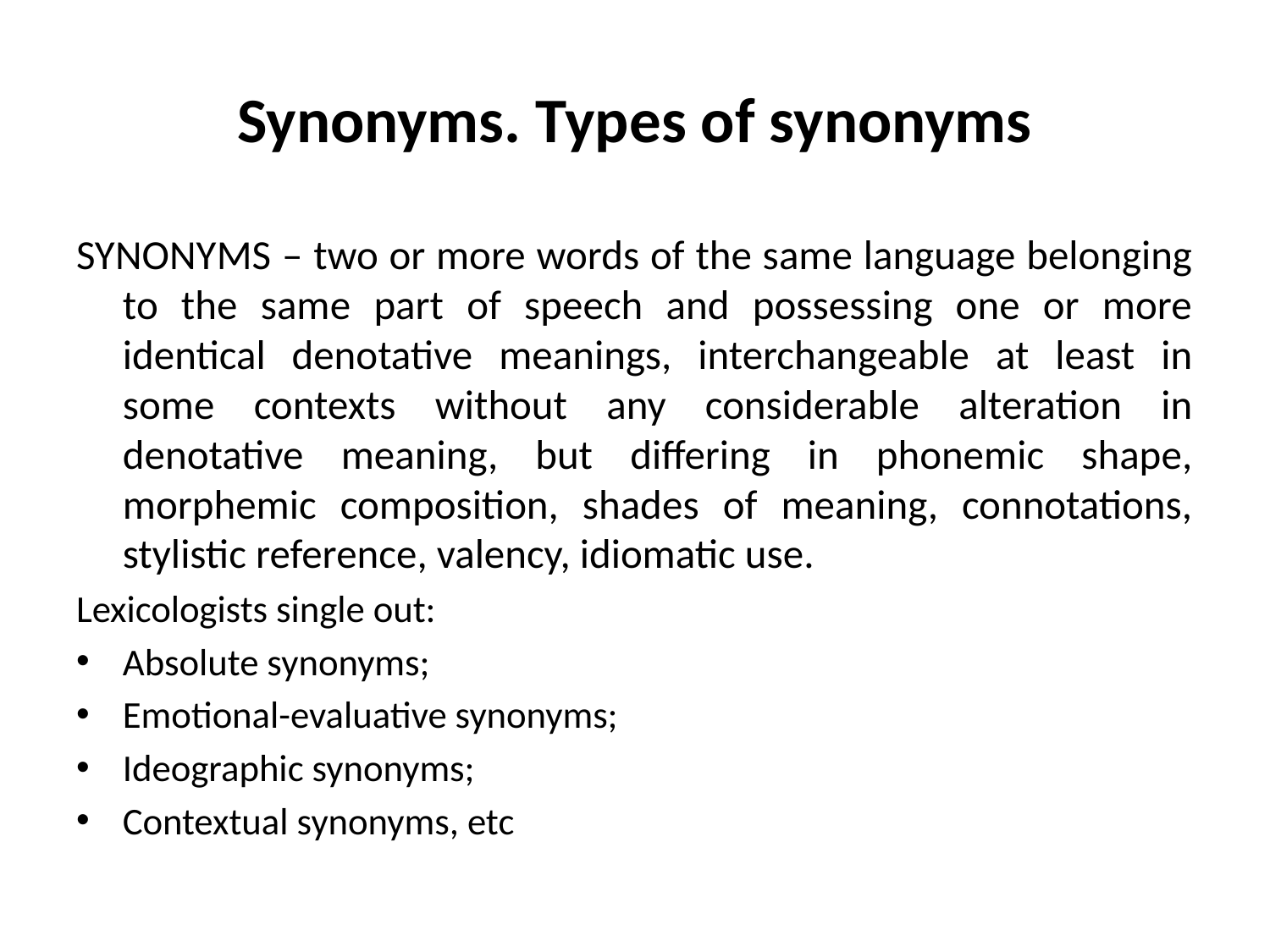

# Synonyms. Types of synonyms
SYNONYMS – two or more words of the same language belonging to the same part of speech and possessing one or more identical denotative meanings, interchangeable at least in some contexts without any considerable alteration in denotative meaning, but differing in phonemic shape, morphemic composition, shades of meaning, connotations, stylistic reference, valency, idiomatic use.
Lexicologists single out:
Absolute synonyms;
Emotional-evaluative synonyms;
Ideographic synonyms;
Contextual synonyms, etc